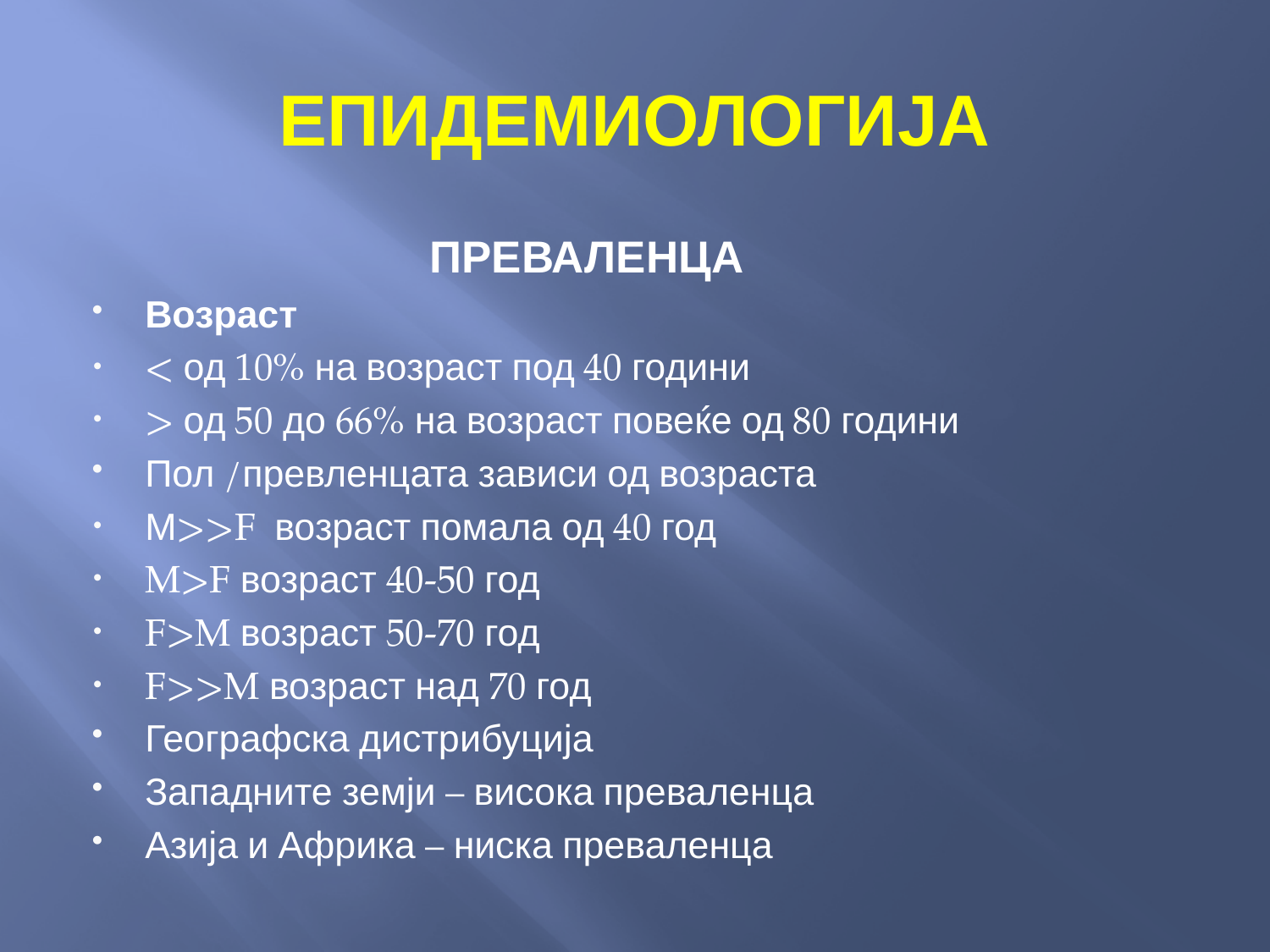

# ЕПИДЕМИОЛОГИЈА
                              ПРЕВАЛЕНЦА
Возраст
< од 10% на возраст под 40 години
> од 50 до 66% на возраст повеќе од 80 години
Пол /превленцата зависи од возраста
М>>F  возраст помала од 40 год
M>F возраст 40-50 год
F>M возраст 50-70 год
F>>M возраст над 70 год
Географска дистрибуција
Западните земји – висока преваленца
Азија и Африка – ниска преваленца